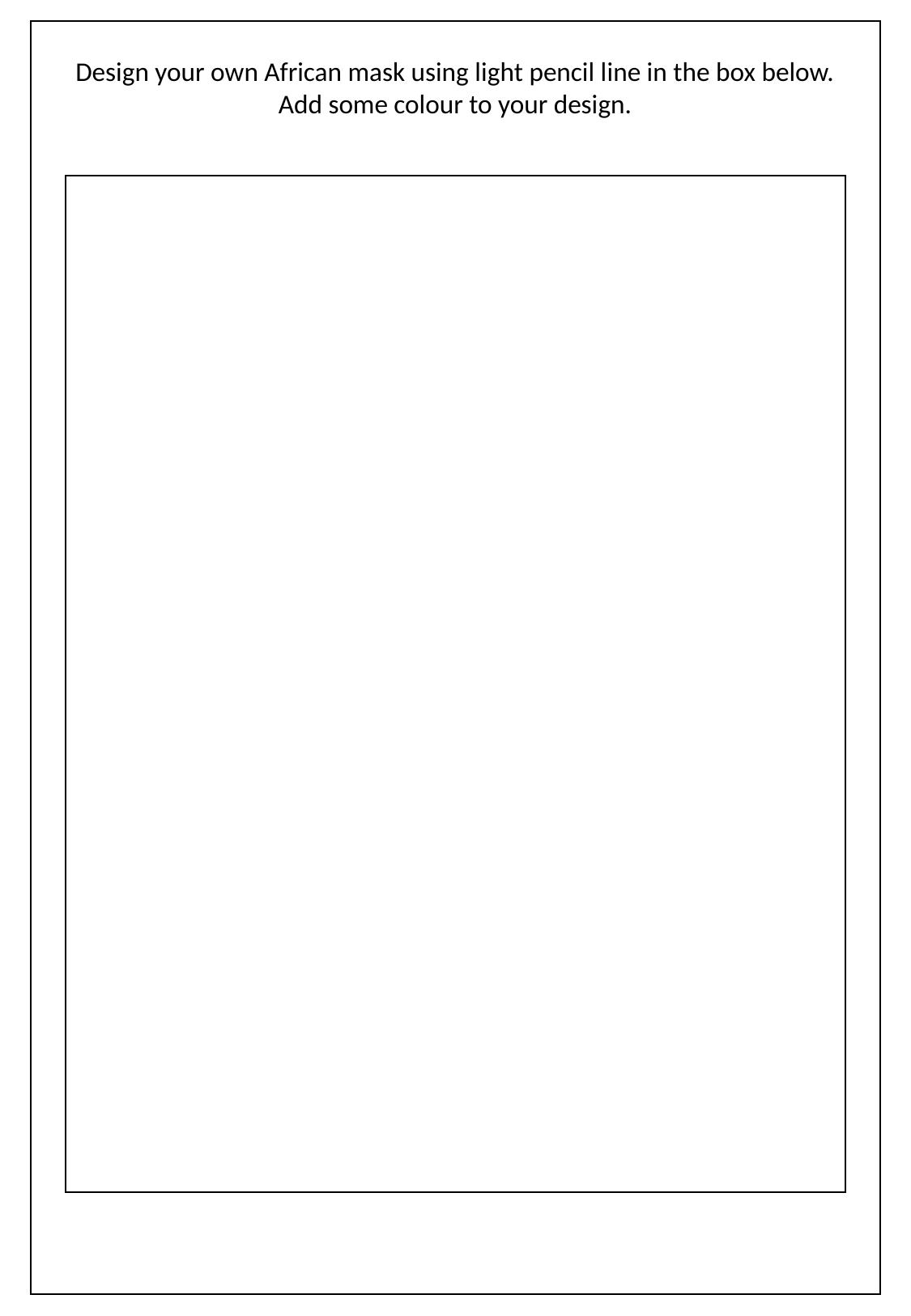

Design your own African mask using light pencil line in the box below. Add some colour to your design.